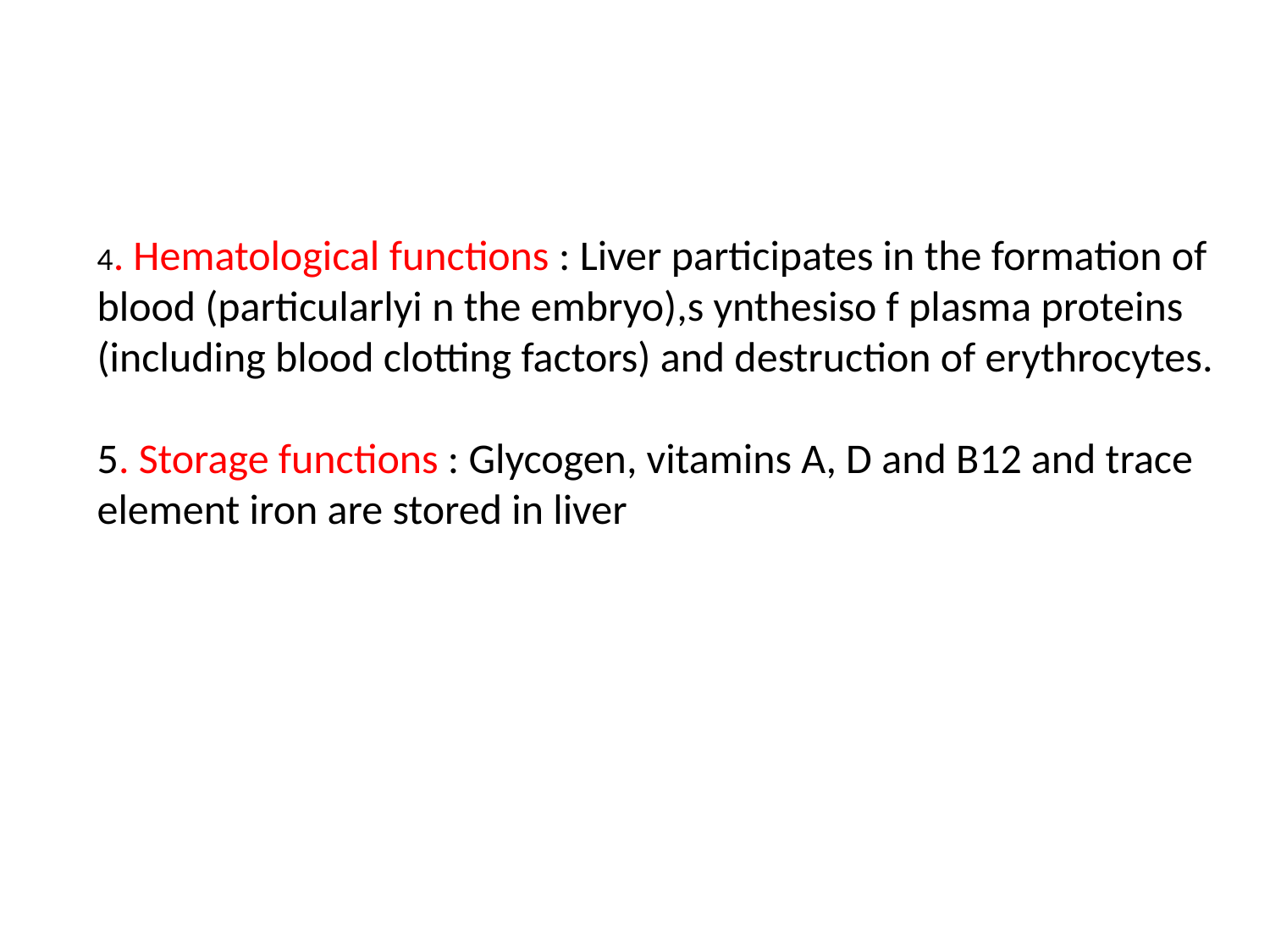

#

4. Hematological functions : Liver participates in the formation of blood (particularlyi n the embryo),s ynthesiso f plasma proteins (including blood clotting factors) and destruction of erythrocytes.

5. Storage functions : Glycogen, vitamins A, D and B12 and trace element iron are stored in liver